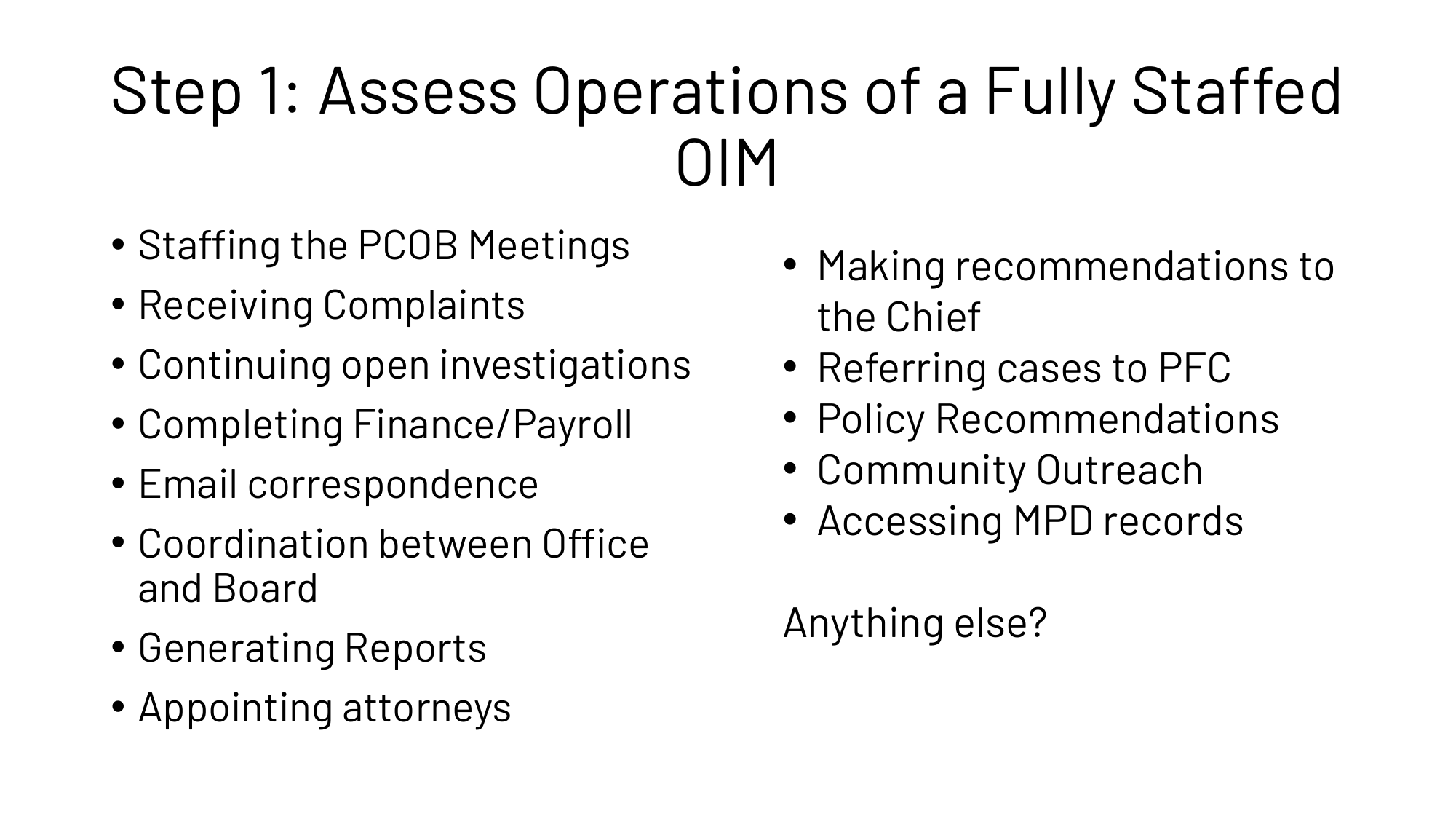

# Step 1: Assess Operations of a Fully Staffed OIM
Staffing the PCOB Meetings
Receiving Complaints
Continuing open investigations
Completing Finance/Payroll
Email correspondence
Coordination between Office and Board
Generating Reports
Appointing attorneys
Making recommendations to the Chief
Referring cases to PFC
Policy Recommendations
Community Outreach
Accessing MPD records

Anything else?